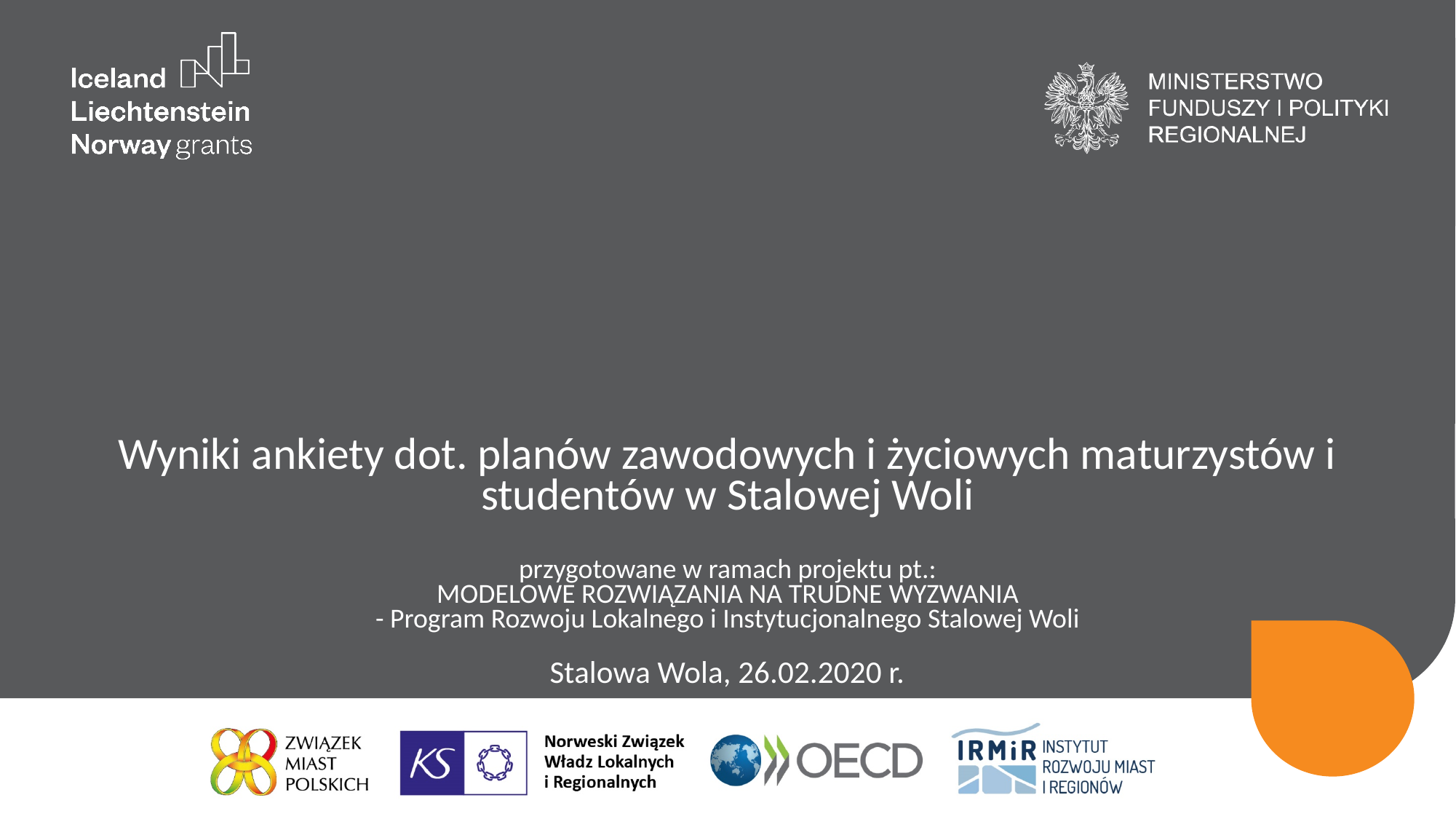

# Wyniki ankiety dot. planów zawodowych i życiowych maturzystów i studentów w Stalowej Woli przygotowane w ramach projektu pt.: MODELOWE ROZWIĄZANIA NA TRUDNE WYZWANIA - Program Rozwoju Lokalnego i Instytucjonalnego Stalowej Woli Stalowa Wola, 26.02.2020 r.